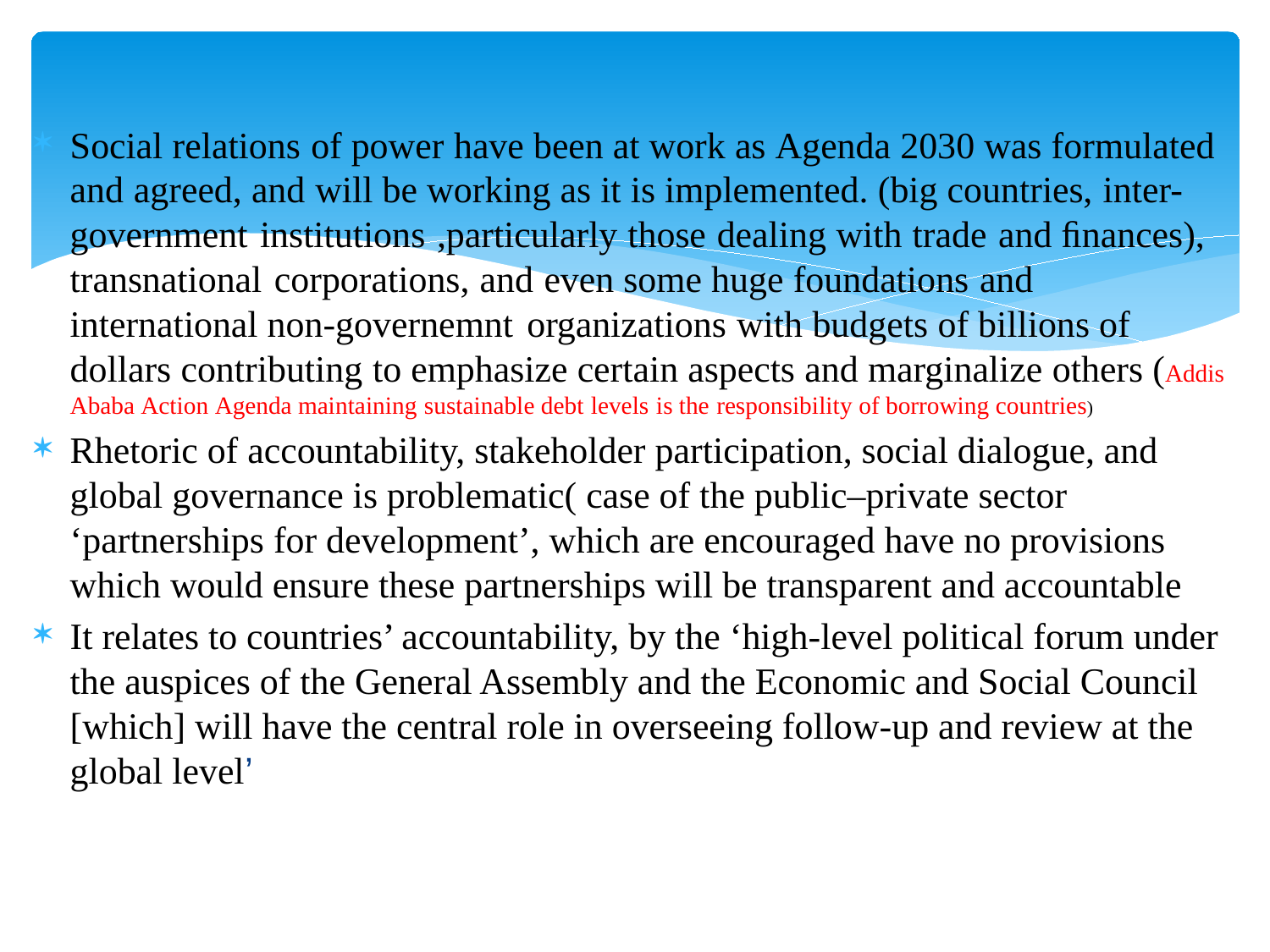

Social relations of power have been at work as Agenda 2030 was formulated and agreed, and will be working as it is implemented. (big countries, inter-government institutions ,particularly those dealing with trade and ﬁnances), transnational corporations, and even some huge foundations and international non-governemnt organizations with budgets of billions of dollars contributing to emphasize certain aspects and marginalize others (Addis Ababa Action Agenda maintaining sustainable debt levels is the responsibility of borrowing countries)
Rhetoric of accountability, stakeholder participation, social dialogue, and global governance is problematic( case of the public–private sector ‘partnerships for development’, which are encouraged have no provisions which would ensure these partnerships will be transparent and accountable
It relates to countries’ accountability, by the ‘high-level political forum under the auspices of the General Assembly and the Economic and Social Council [which] will have the central role in overseeing follow-up and review at the global level’